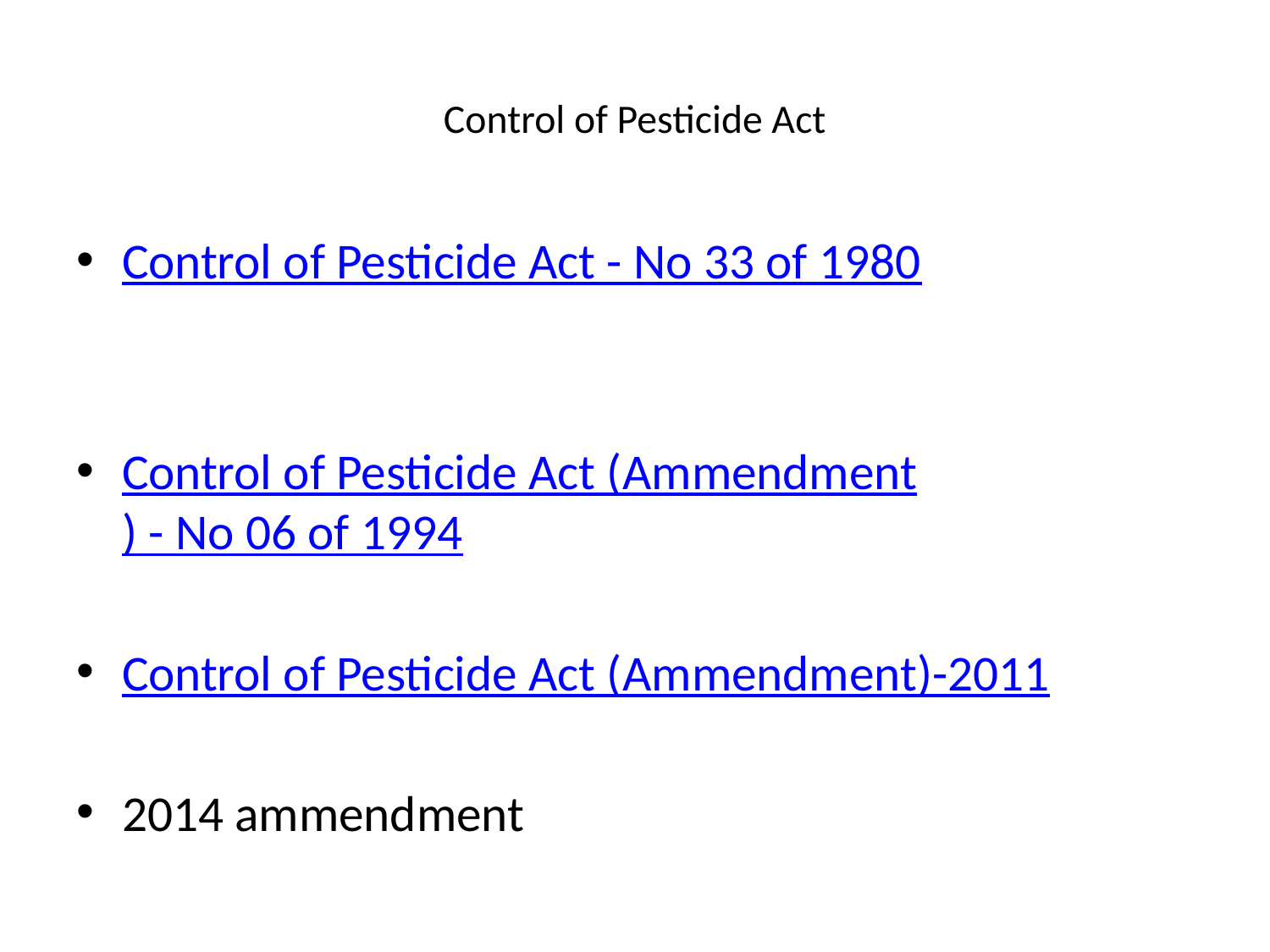

# Control of Pesticide Act
Control of Pesticide Act - No 33 of 1980

Control of Pesticide Act (Ammendment) - No 06 of 1994

Control of Pesticide Act (Ammendment)-2011

2014 ammendment